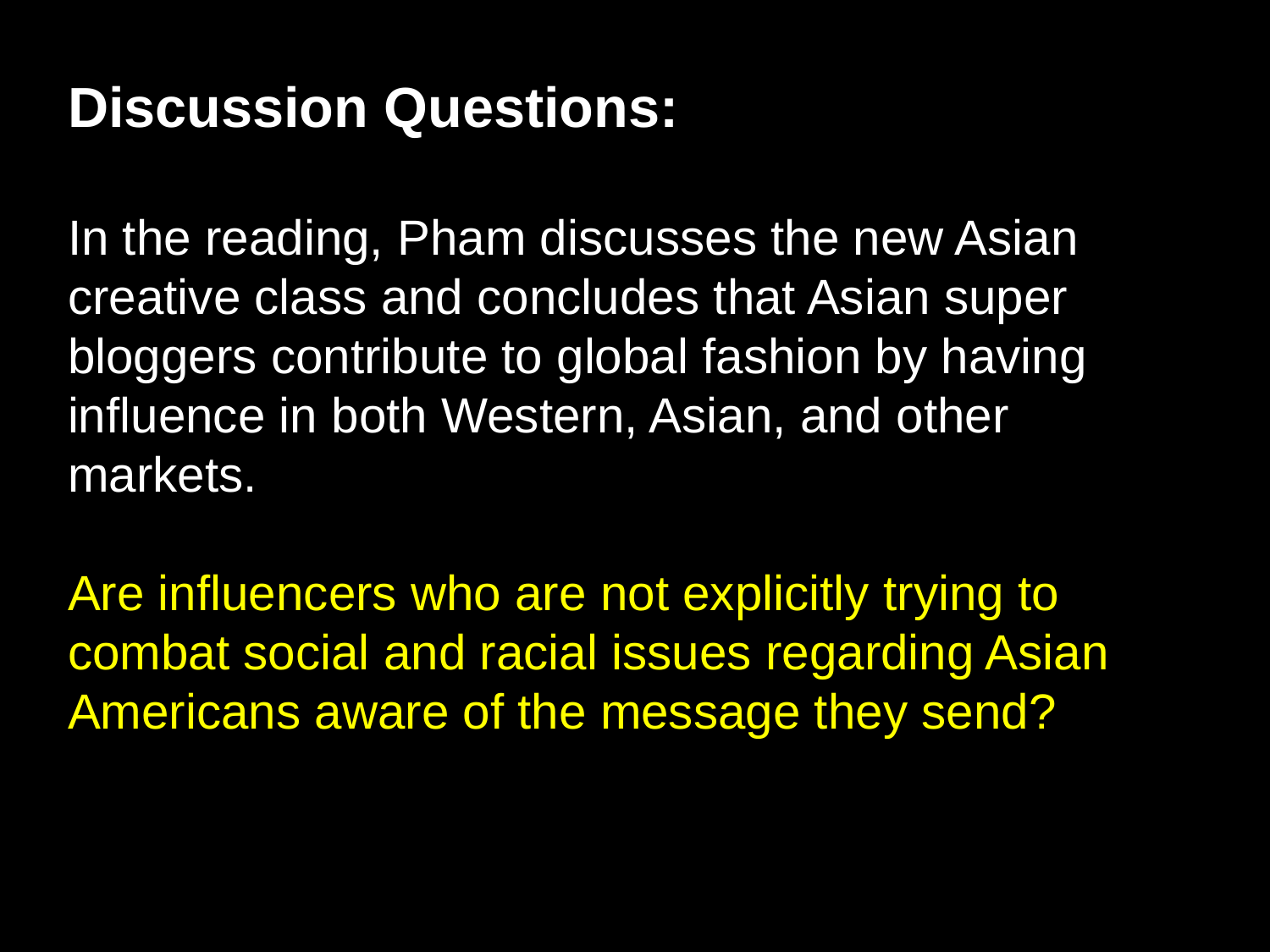

Discussion Questions:

In the reading, Pham discusses the new Asian creative class and concludes that Asian super bloggers contribute to global fashion by having influence in both Western, Asian, and other markets.

Are influencers who are not explicitly trying to combat social and racial issues regarding Asian Americans aware of the message they send?